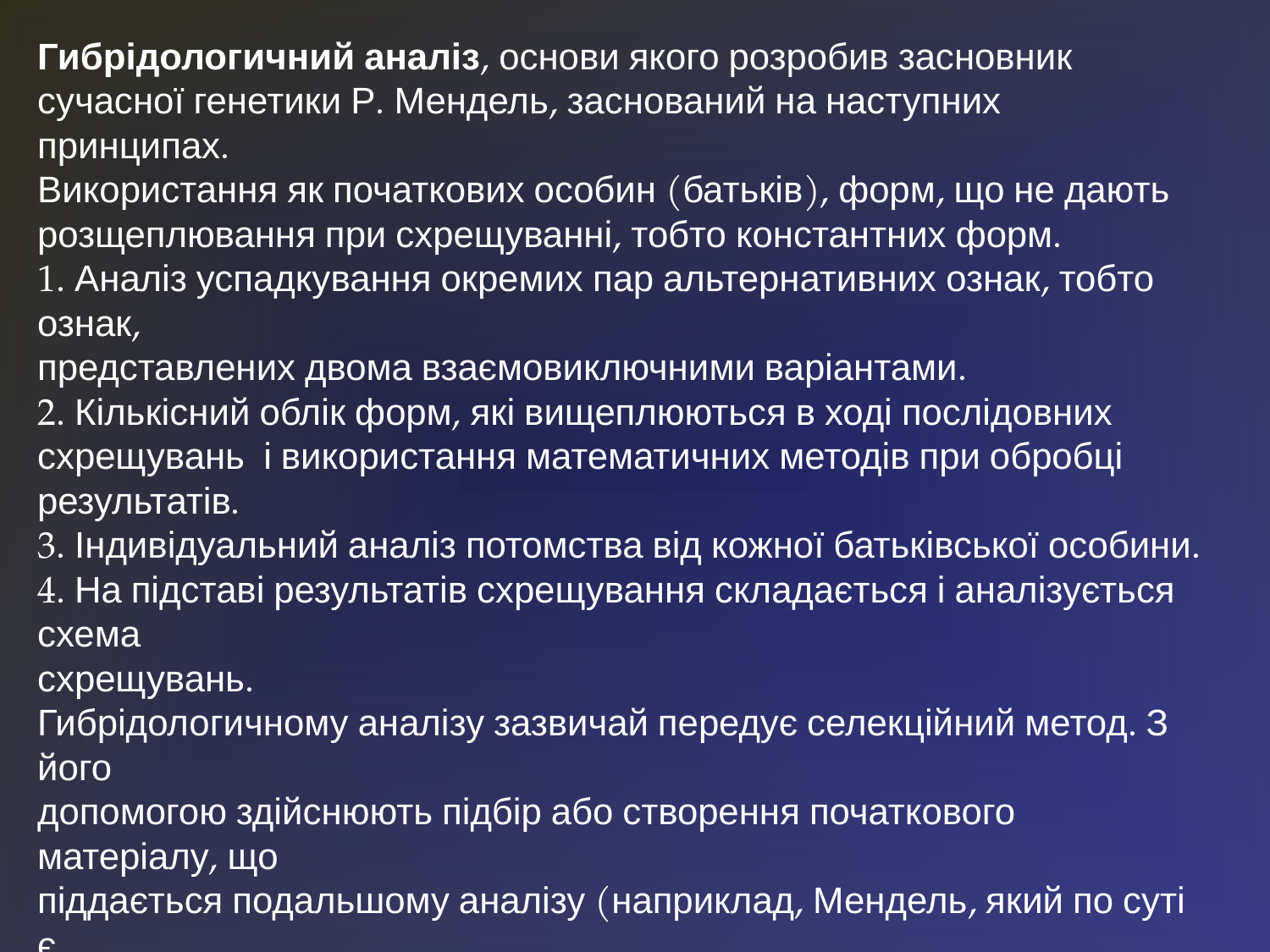

Гибрідологичний аналіз, основи якого розробив засновник
сучасної генетики Р. Мендель, заснований на наступних принципах.
Використання як початкових особин (батьків), форм, що не дають
розщеплювання при схрещуванні, тобто константних форм.
1. Аналіз успадкування окремих пар альтернативних ознак, тобто ознак,
представлених двома взаємовиключними варіантами.
2. Кількісний облік форм, які вищеплюються в ході послідовних схрещувань  і використання математичних методів при обробці результатів.
3. Індивідуальний аналіз потомства від кожної батьківської особини.
4. На підставі результатів схрещування складається і аналізується схема
схрещувань.
Гибрідологичному аналізу зазвичай передує селекційний метод. З його
допомогою здійснюють підбір або створення початкового матеріалу, що
піддається подальшому аналізу (наприклад, Мендель, який по суті є
основоположником генетичного аналізу, починав свою роботу з
отримання константних гомозіготних форм гороху шляхом
самозапилення).